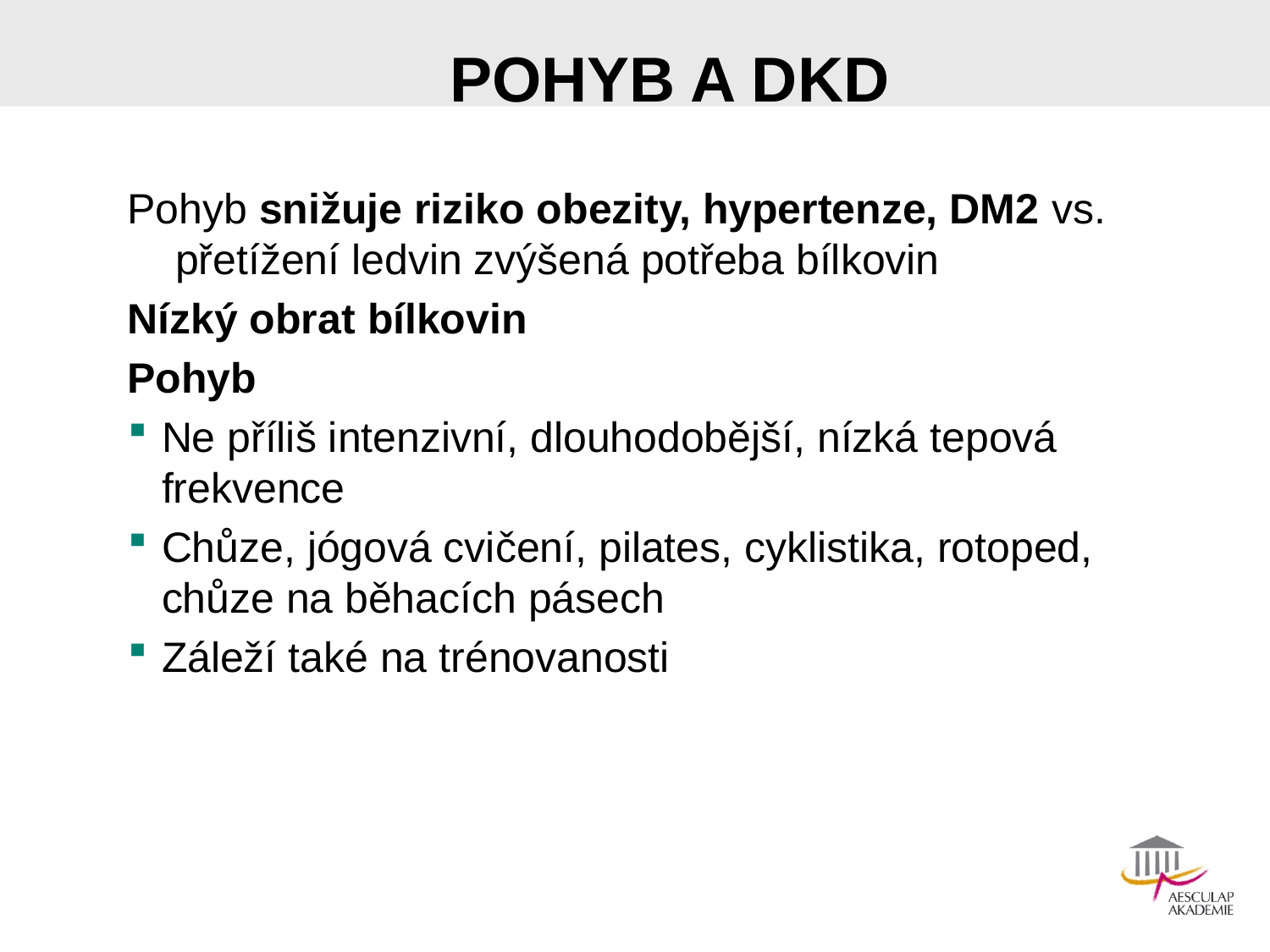

# POHYB A DKD
Pohyb snižuje riziko obezity, hypertenze, DM2 vs. přetížení ledvin zvýšená potřeba bílkovin
Nízký obrat bílkovin
Pohyb
Ne příliš intenzivní, dlouhodobější, nízká tepová frekvence
Chůze, jógová cvičení, pilates, cyklistika, rotoped, chůze na běhacích pásech
Záleží také na trénovanosti